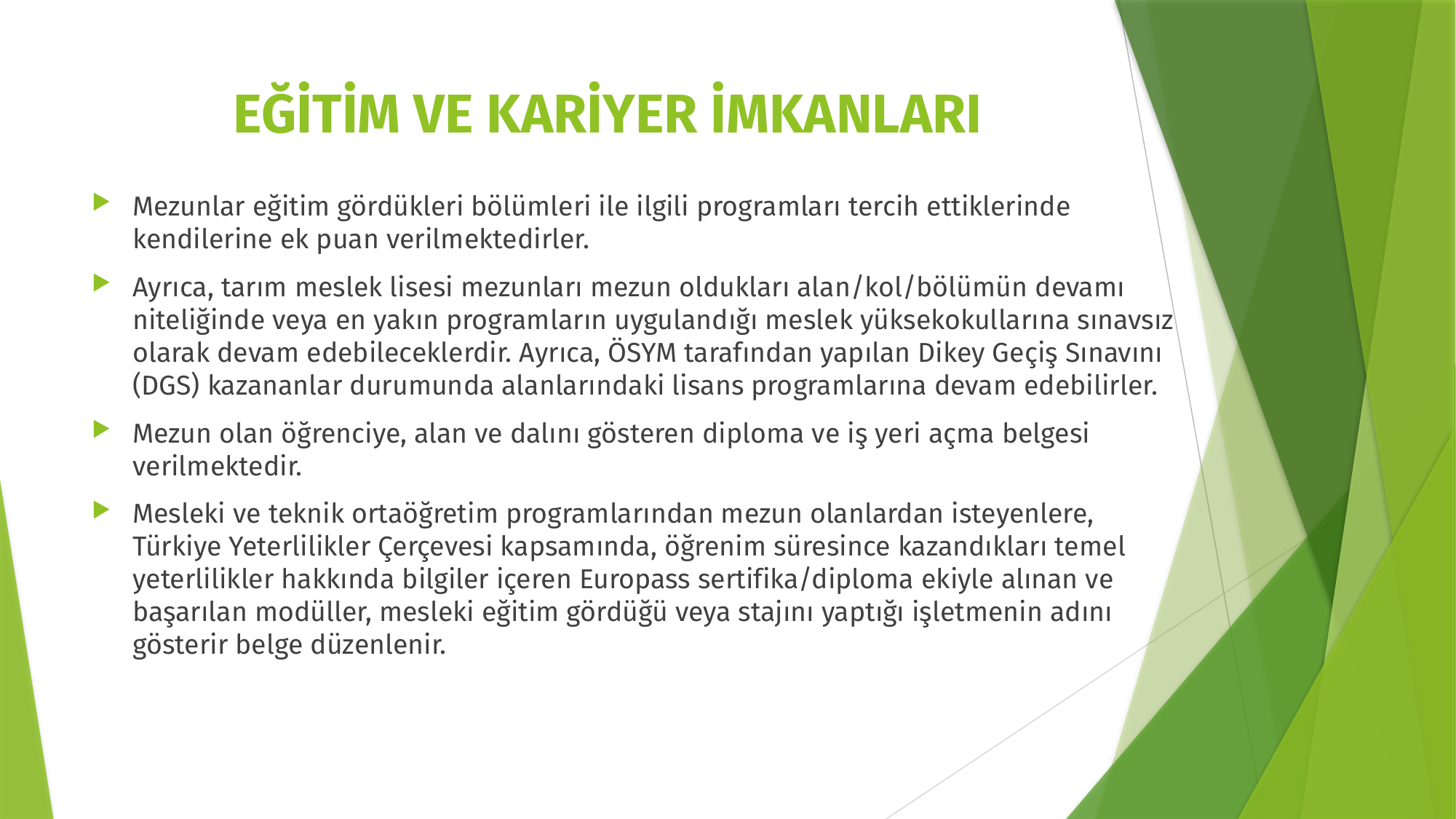

# EĞİTİM VE KARİYER İMKANLARI
Mezunlar eğitim gördükleri bölümleri ile ilgili programları tercih ettiklerinde kendilerine ek puan verilmektedirler.
Ayrıca, tarım meslek lisesi mezunları mezun oldukları alan/kol/bölümün devamı niteliğinde veya en yakın programların uygulandığı meslek yüksekokullarına sınavsız olarak devam edebileceklerdir. Ayrıca, ÖSYM tarafından yapılan Dikey Geçiş Sınavını (DGS) kazananlar durumunda alanlarındaki lisans programlarına devam edebilirler.
Mezun olan öğrenciye, alan ve dalını gösteren diploma ve iş yeri açma belgesi verilmektedir.
Mesleki ve teknik ortaöğretim programlarından mezun olanlardan isteyenlere, Türkiye Yeterlilikler Çerçevesi kapsamında, öğrenim süresince kazandıkları temel yeterlilikler hakkında bilgiler içeren Europass sertifika/diploma ekiyle alınan ve başarılan modüller, mesleki eğitim gördüğü veya stajını yaptığı işletmenin adını gösterir belge düzenlenir.